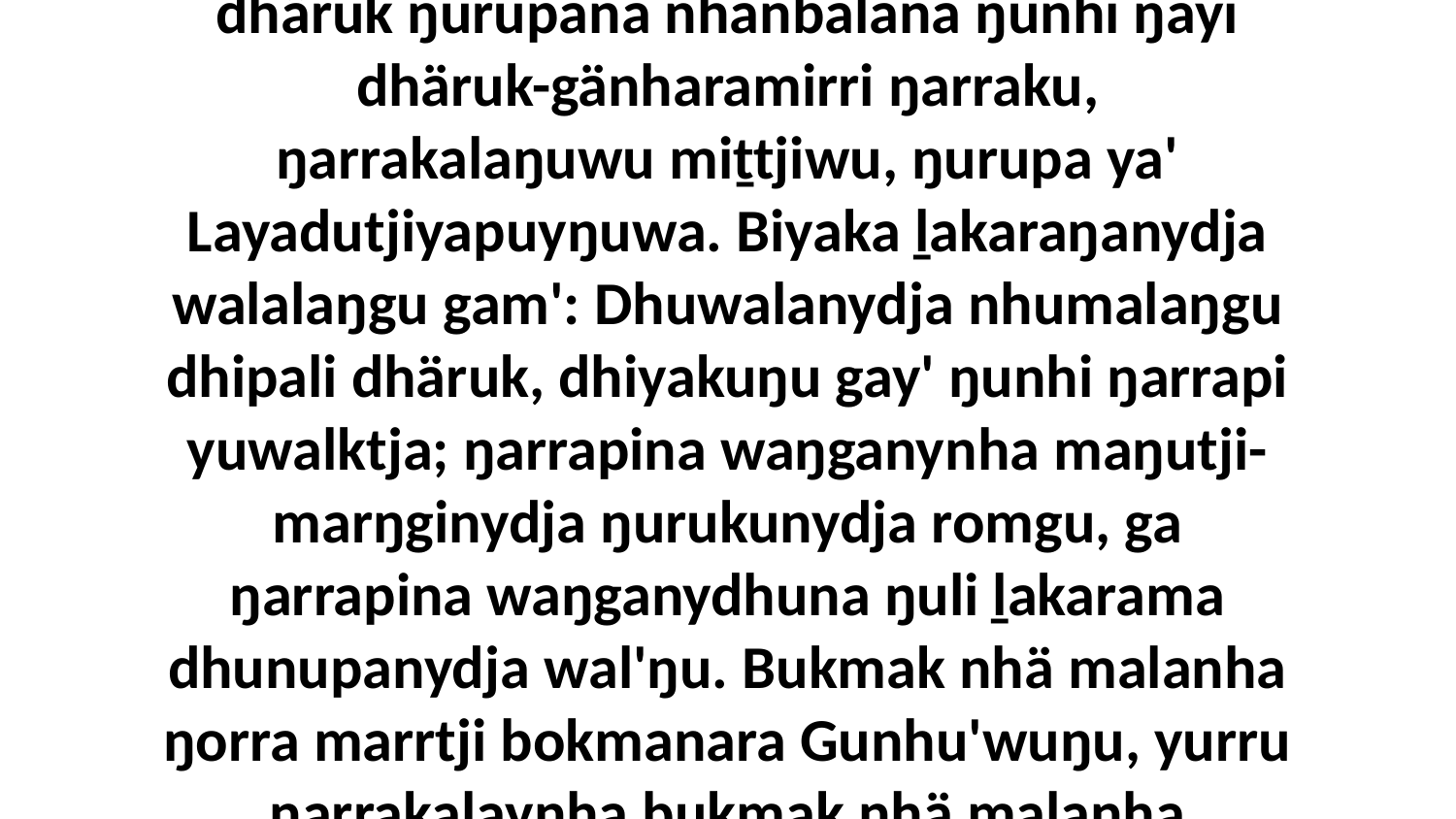

14 Bala ŋayi biyapul Djesuyu waŋa ŋarranha bitjanna, “Ma' wukirrina dhuwalanydja dhäruk ŋurupana nhanbalana ŋunhi ŋayi dhäruk-gänharamirri ŋarraku, ŋarrakalaŋuwu miṯtjiwu, ŋurupa ya' Layadutjiyapuyŋuwa. Biyaka ḻakaraŋanydja walalaŋgu gam': Dhuwalanydja nhumalaŋgu dhipali dhäruk, dhiyakuŋu gay' ŋunhi ŋarrapi yuwalktja; ŋarrapina waŋganynha maŋutji-marŋginydja ŋurukunydja romgu, ga ŋarrapina waŋganydhuna ŋuli ḻakarama dhunupanydja wal'ŋu. Bukmak nhä malanha ŋorra marrtji bokmanara Gunhu'wuŋu, yurru ŋarrakalaynha bukmak nhä malanha maḻŋ'thurruna, warraŋulthinanydja marrtjina.